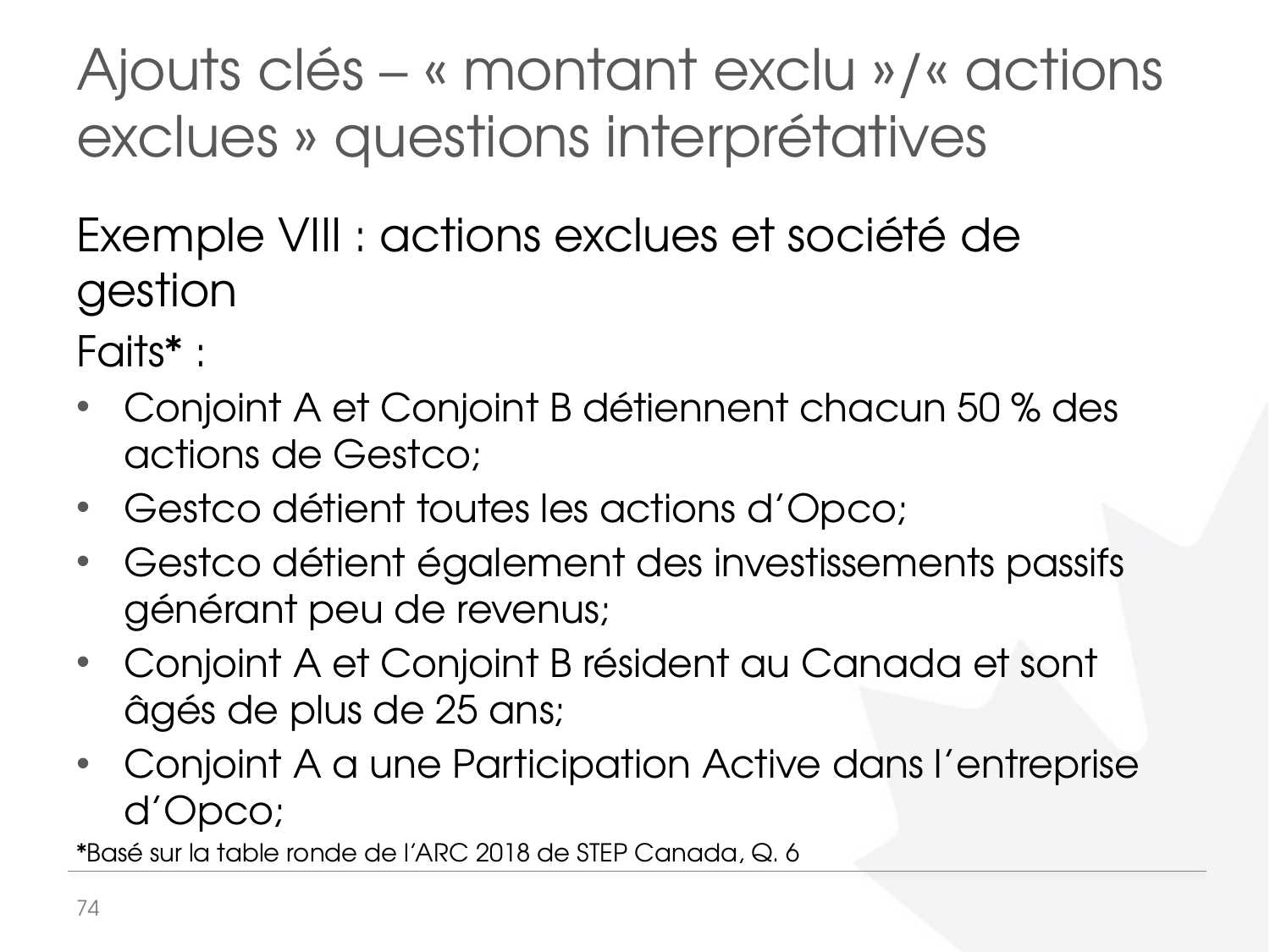

# Ajouts clés – « montant exclu »/« actions exclues » questions interprétatives
Exemple VIII : actions exclues et société de gestion
Faits* :
Conjoint A et Conjoint B détiennent chacun 50 % des actions de Gestco;
Gestco détient toutes les actions d’Opco;
Gestco détient également des investissements passifs générant peu de revenus;
Conjoint A et Conjoint B résident au Canada et sont âgés de plus de 25 ans;
Conjoint A a une Participation Active dans l’entreprise d’Opco;
*Basé sur la table ronde de l’ARC 2018 de STEP Canada, Q. 6
74